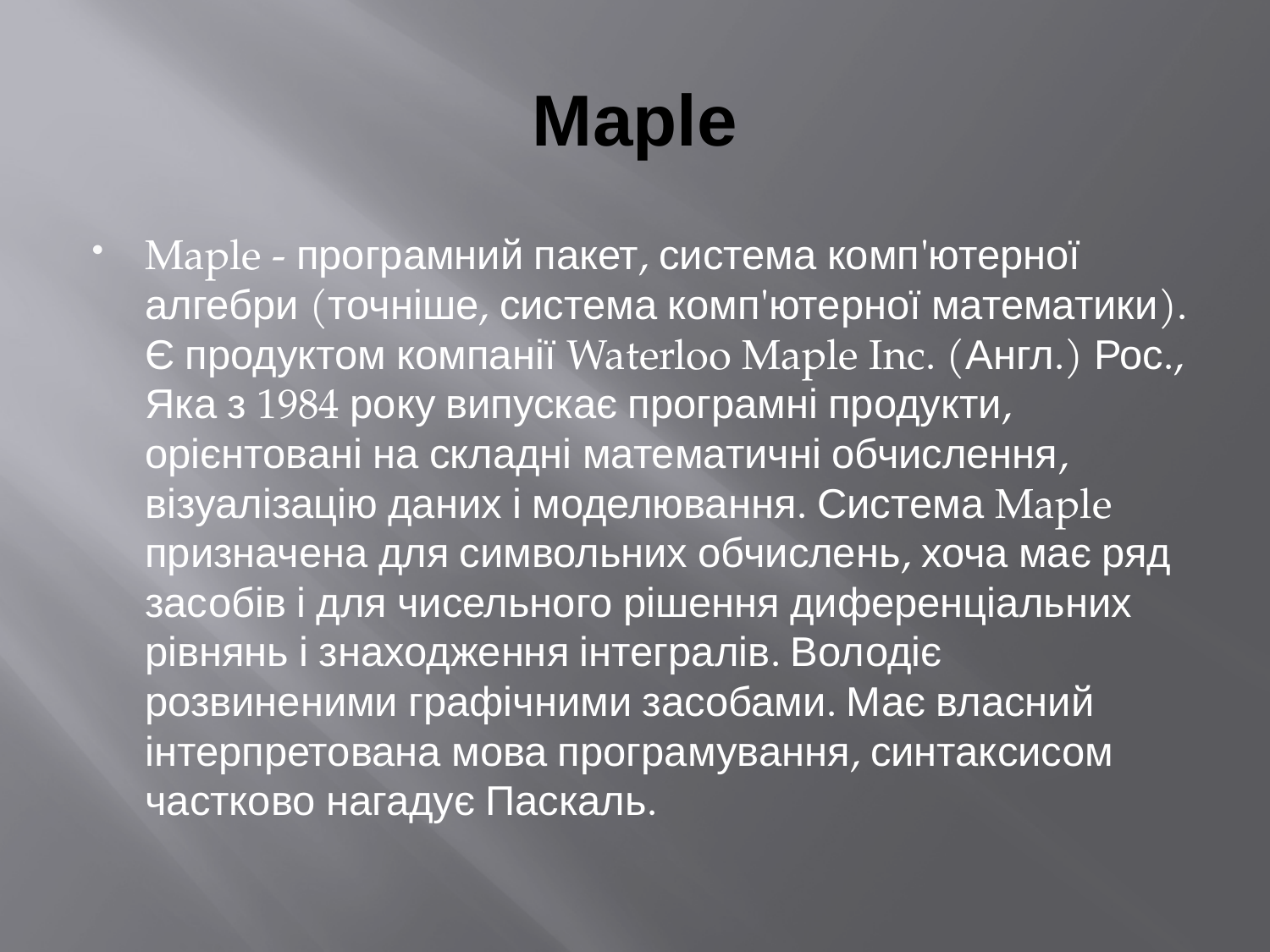

# Maple
Maple - програмний пакет, система комп'ютерної алгебри (точніше, система комп'ютерної математики). Є продуктом компанії Waterloo Maple Inc. (Англ.) Рос., Яка з 1984 року випускає програмні продукти, орієнтовані на складні математичні обчислення, візуалізацію даних і моделювання. Система Maple призначена для символьних обчислень, хоча має ряд засобів і для чисельного рішення диференціальних рівнянь і знаходження інтегралів. Володіє розвиненими графічними засобами. Має власний інтерпретована мова програмування, синтаксисом частково нагадує Паскаль.